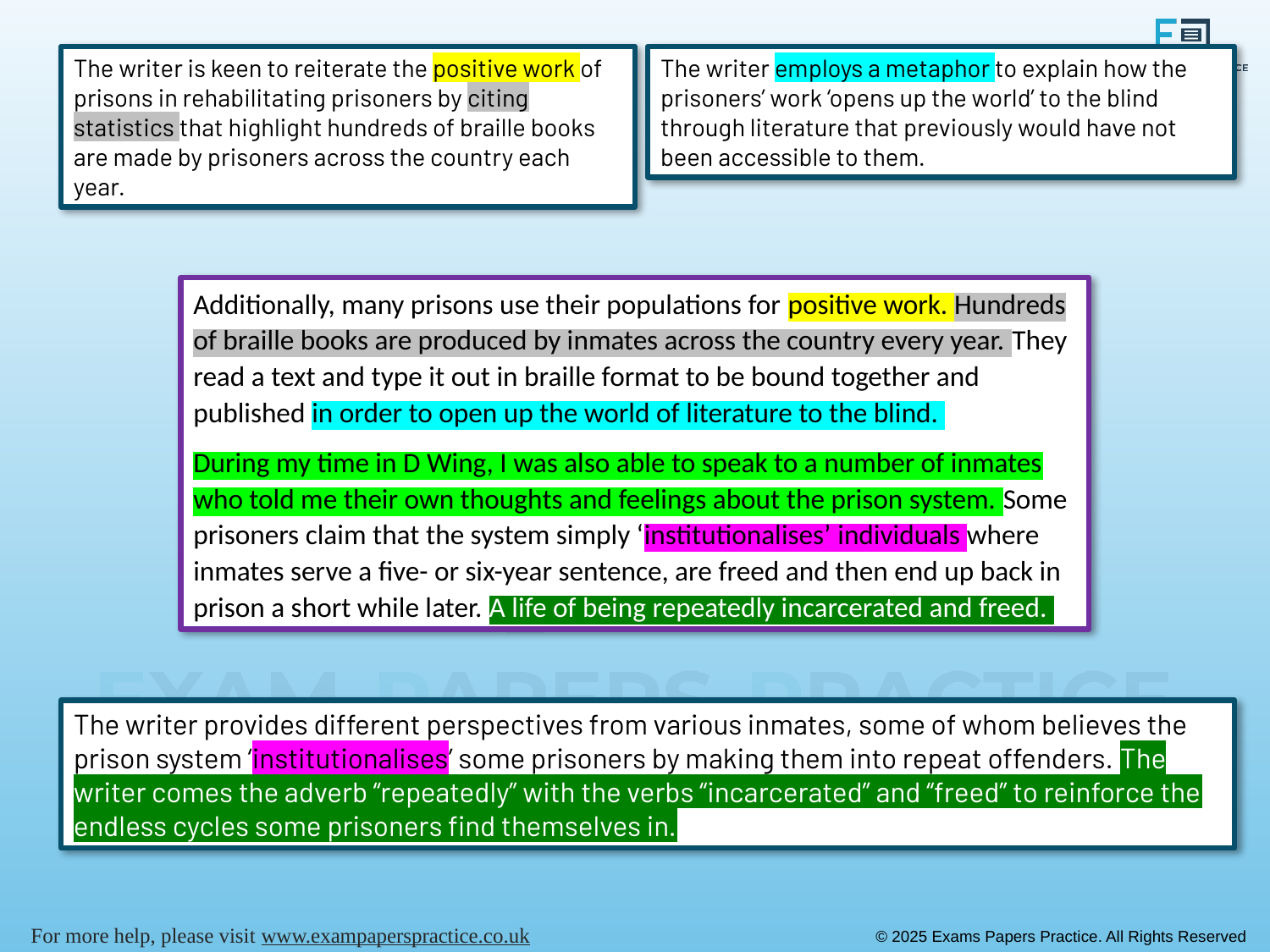

The writer employs a metaphor to explain how the prisoners’ work ‘opens up the world’ to the blind through literature that previously would have not been accessible to them.
The writer is keen to reiterate the positive work of prisons in rehabilitating prisoners by citing statistics that highlight hundreds of braille books are made by prisoners across the country each year.
Additionally, many prisons use their populations for positive work. Hundreds of braille books are produced by inmates across the country every year. They read a text and type it out in braille format to be bound together and published in order to open up the world of literature to the blind.
During my time in D Wing, I was also able to speak to a number of inmates who told me their own thoughts and feelings about the prison system. Some prisoners claim that the system simply ‘institutionalises’ individuals where inmates serve a five- or six-year sentence, are freed and then end up back in prison a short while later. A life of being repeatedly incarcerated and freed.
The writer provides different perspectives from various inmates, some of whom believes the prison system ‘institutionalises’ some prisoners by making them into repeat offenders. The writer comes the adverb “repeatedly” with the verbs “incarcerated” and “freed” to reinforce the endless cycles some prisoners find themselves in.